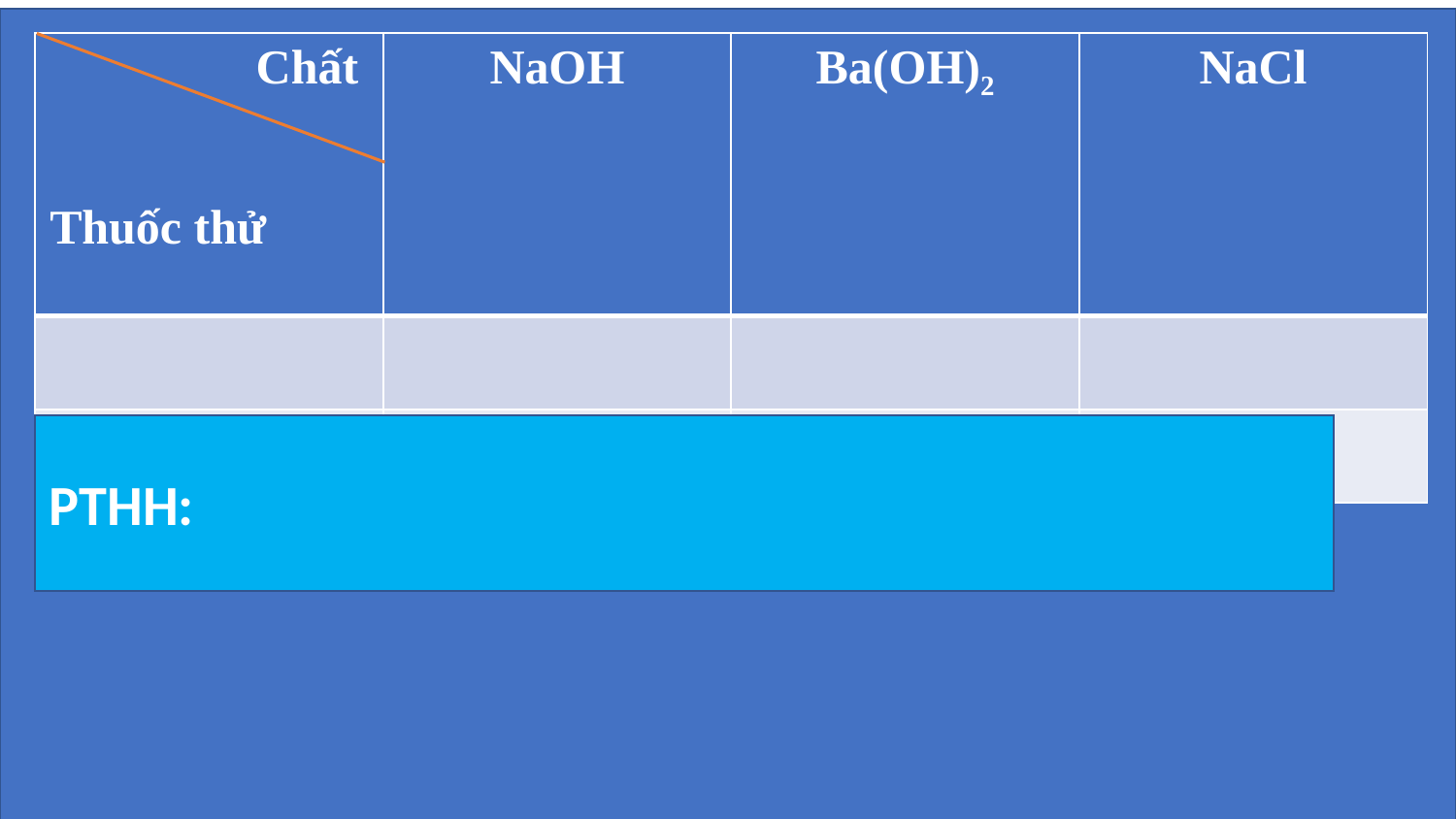

| Chất Thuốc thử | NaOH | Ba(OH)2 | NaCl |
| --- | --- | --- | --- |
|  |  |  |  |
|  |  |  |  |
PTHH: